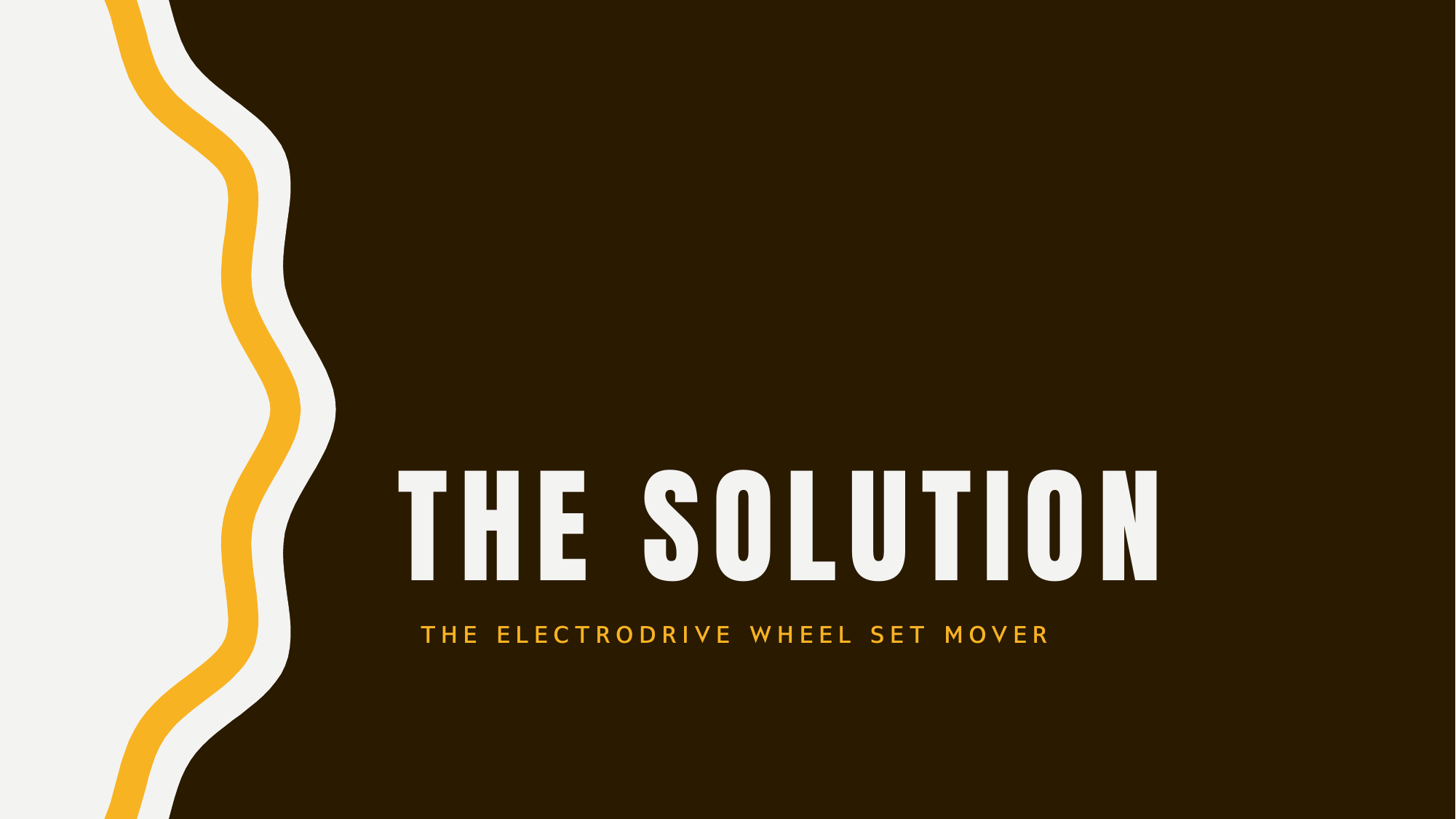

# The solution
THE ELECTRODRIVE WHEEL SET MOVER